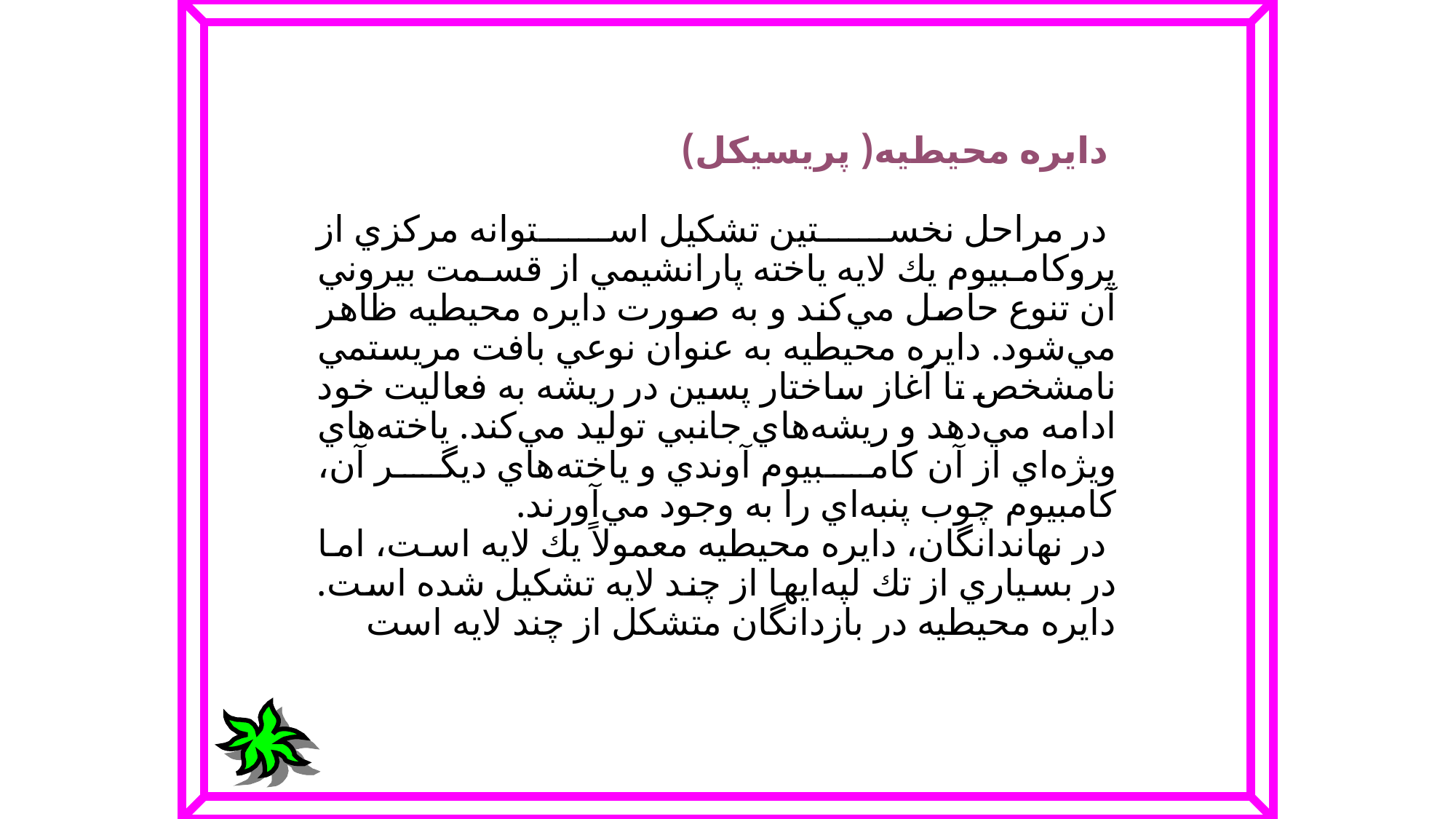

دايره‌ محيطيه‌( پریسیکل)

 در مراحل‌ نخستين‌ تشكيل‌ استوانه‌ مركزي‌ از پروكامبيوم‌ يك‌ لايه‌ ياخته‌ پارانشيمي‌ از قسمت‌ بيروني‌ آن‌ تنوع‌ حاصل‌ مي‌كند و به‌ صورت‌ دايره‌ محيطيه‌ ظاهر مي‌شود. دايره‌ محيطيه‌ به‌ عنوان‌ نوعي‌ بافت‌ مريستمي‌ نامشخص‌ تا آغاز ساختار پسين‌ در ريشه‌ به‌ فعاليت‌ خود ادامه‌ مي‌دهد و ريشه‌هاي‌ جانبي‌ توليد مي‌كند. ياخته‌هاي‌ ويژه‌اي‌ از آن‌ كامبيوم‌ آوندي‌ و ياخته‌هاي‌ ديگر آن‌، كامبيوم‌ چوب‌ پنبه‌اي‌ را به‌ وجود مي‌آورند.
	 در نهاندانگان‌، دايره‌ محيطيه‌ معمولاً يك‌ لايه‌ است‌، اما در بسياري‌ از تك‌ لپه‌ايها از چند لايه‌ تشكيل‌ شده‌ است‌. دايره‌ محيطيه‌ در بازدانگان‌ متشكل‌ از چند لايه است‌